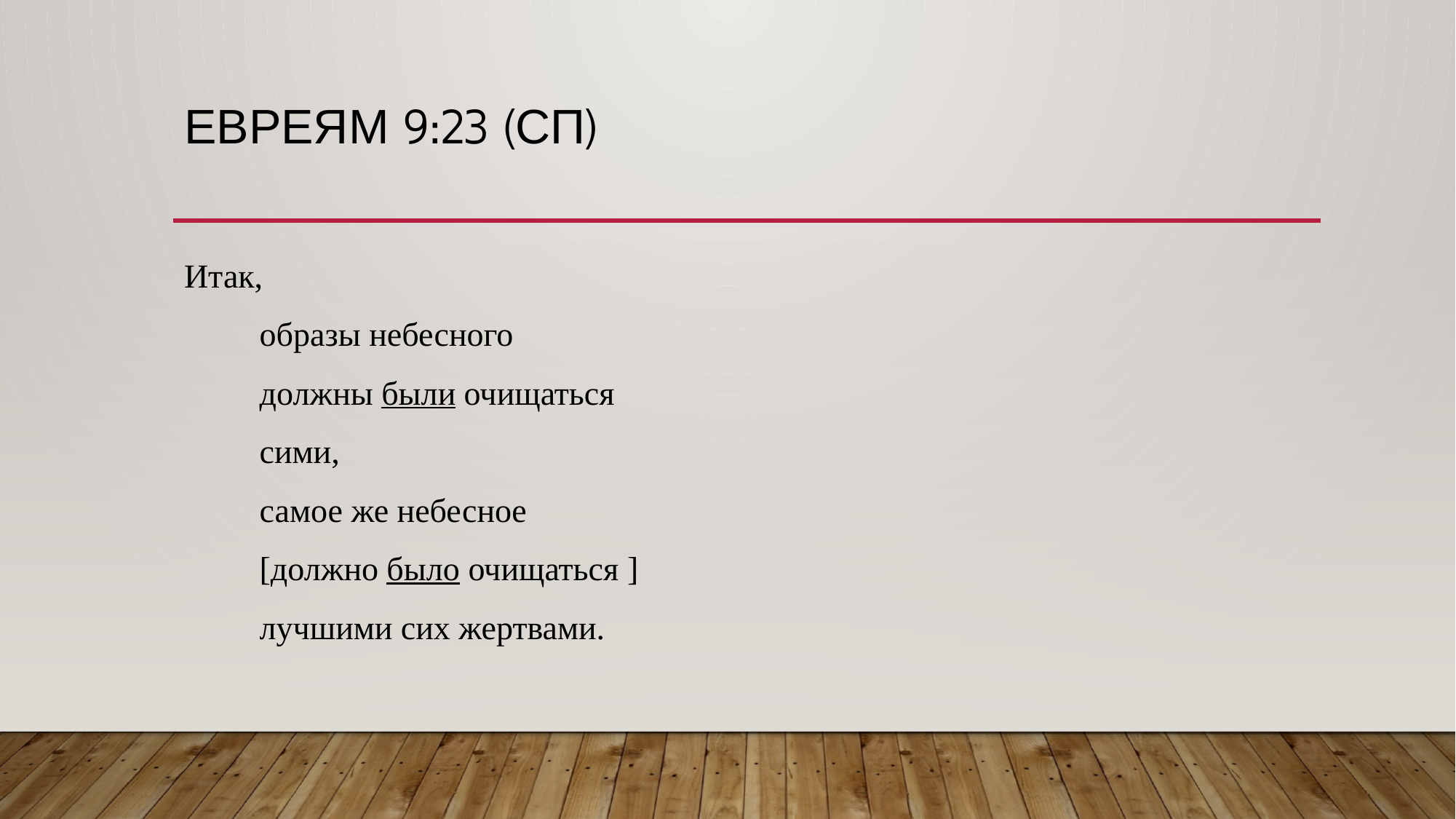

# Евреям 9:23 (сп)
Итак,
	образы небесного
		должны были очищаться
				сими,
	самое же небесное
		[должно было очищаться ]
				лучшими сих жертвами.